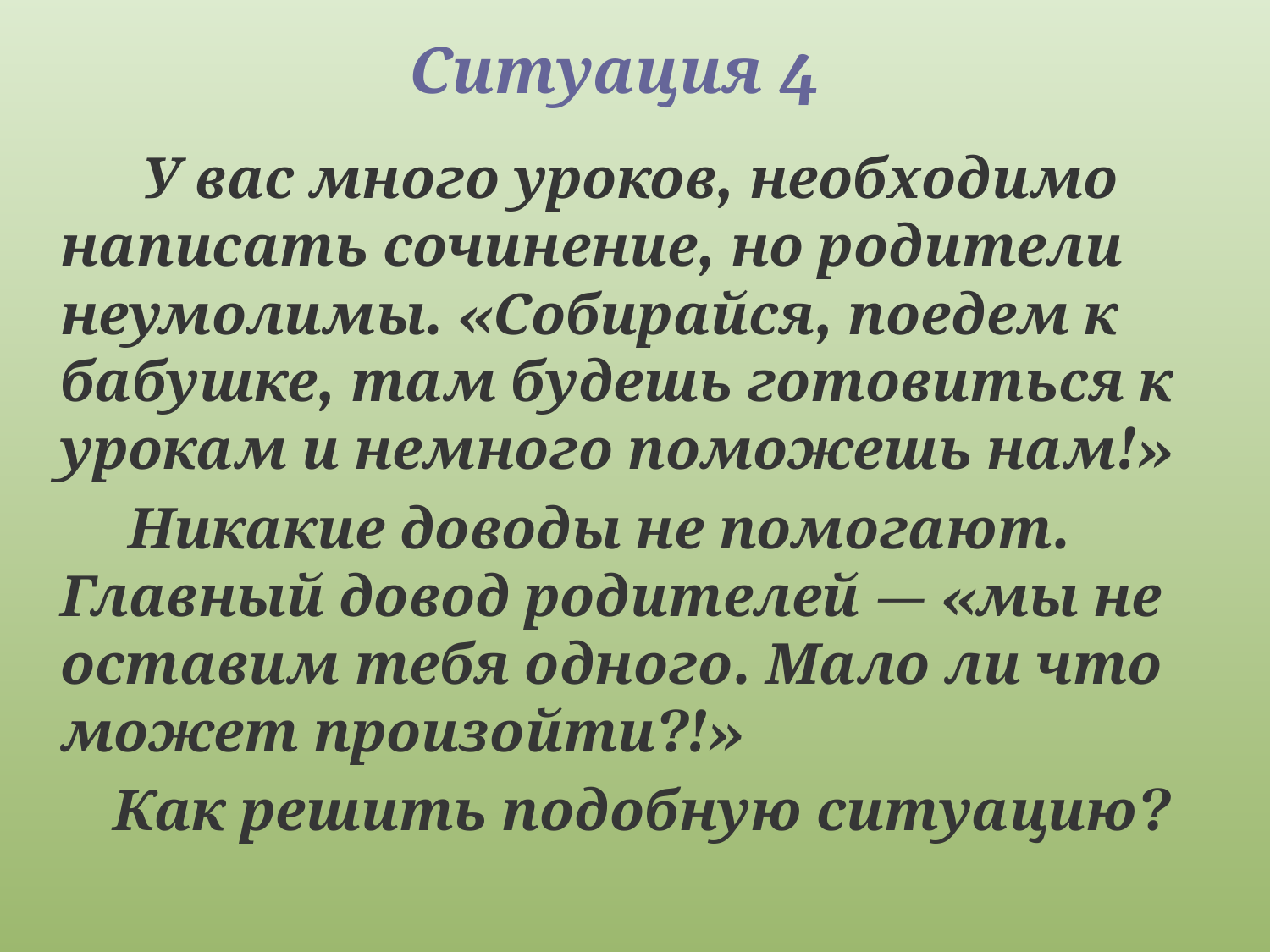

# Ситуация 4
         У вас много уроков, необходимо написать сочинение, но родители неумолимы. «Собирайся, поедем к бабушке, там будешь готовиться к урокам и немного поможешь нам!»
        Никакие доводы не помогают. Главный довод родителей — «мы не оставим тебя одного. Мало ли что может произойти?!»
       Как решить подобную ситуацию?